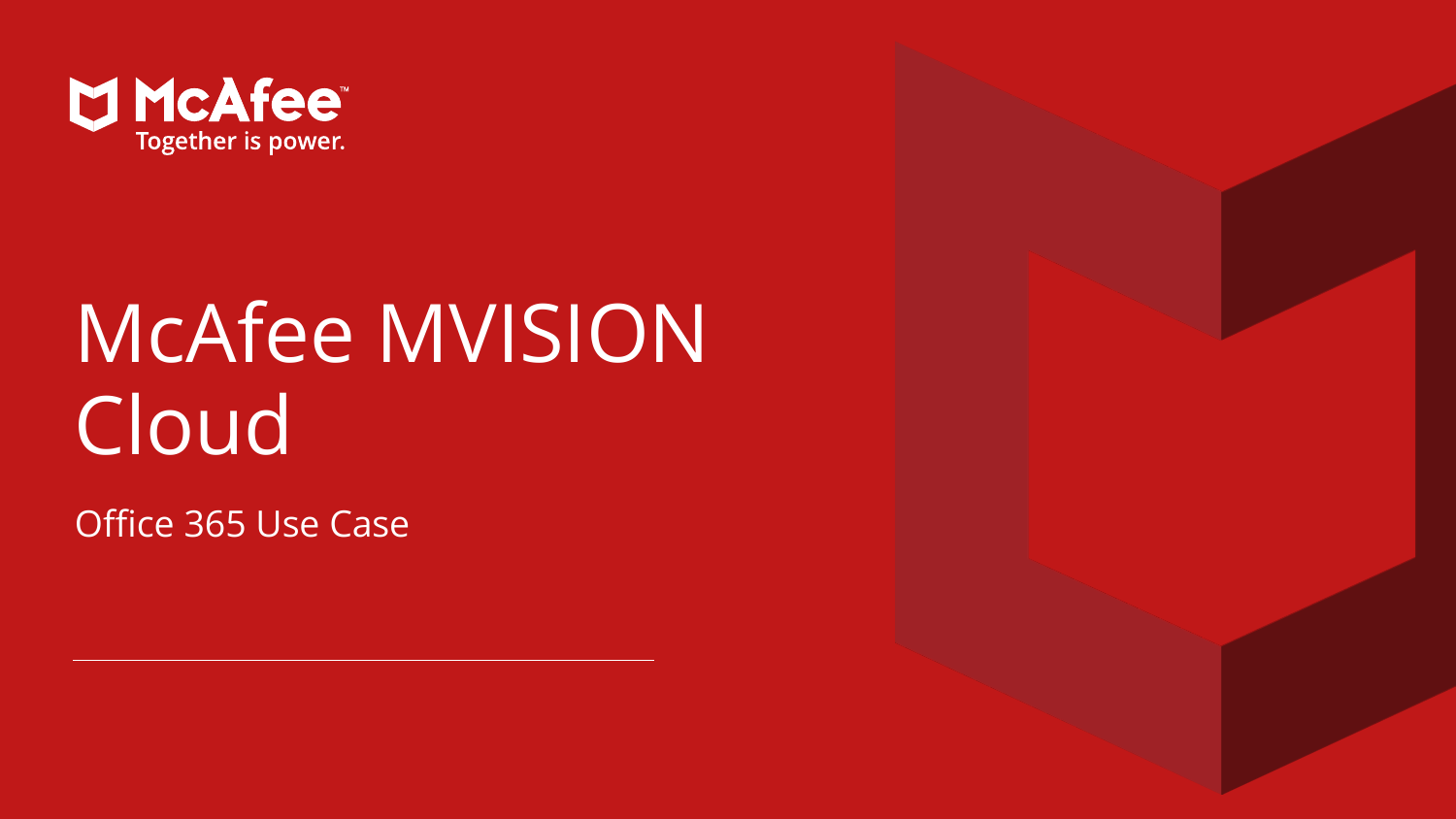

McAfee MVISION Cloud
Office 365 Use Case